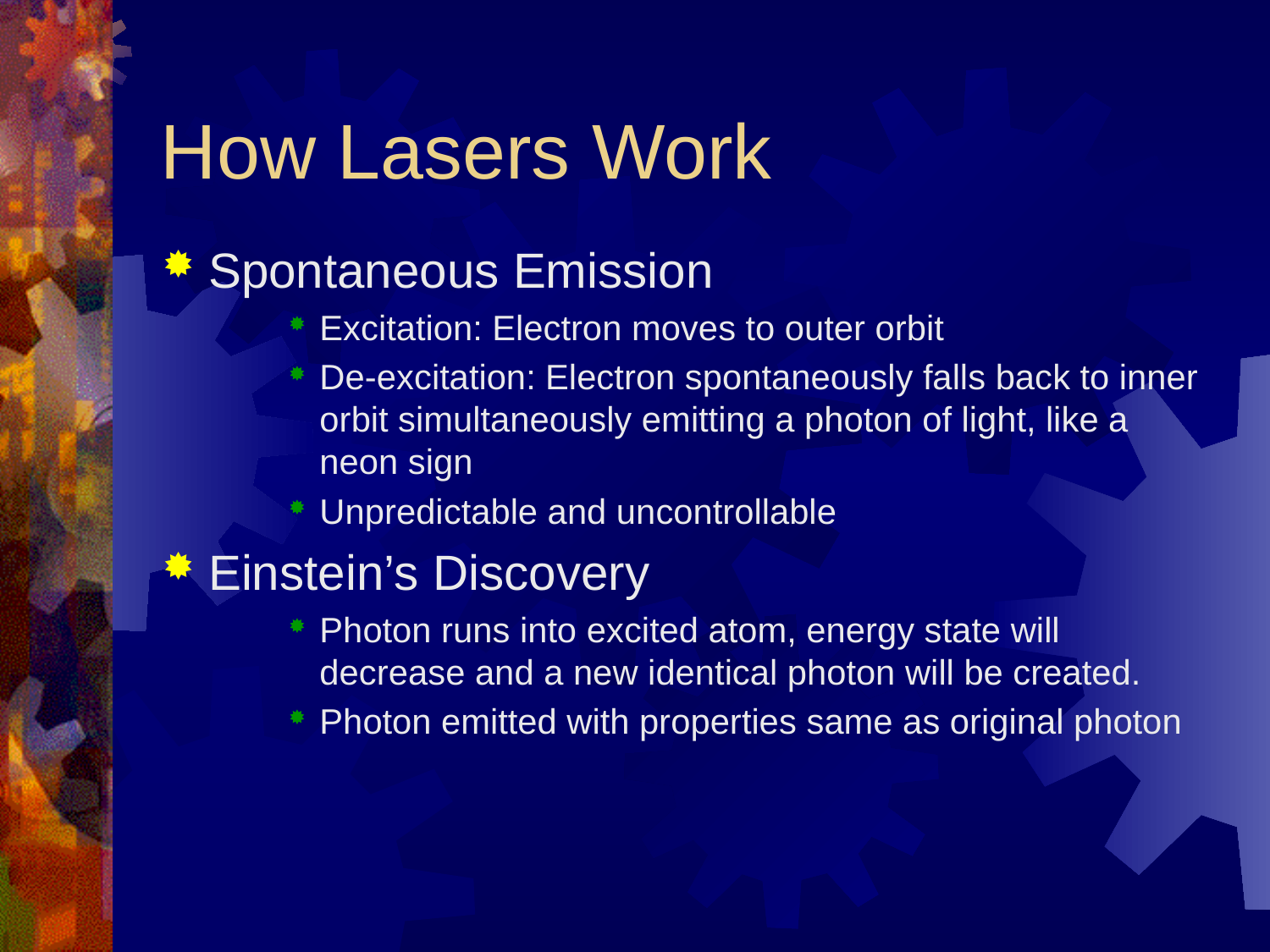

# How Lasers Work
Spontaneous Emission
Excitation: Electron moves to outer orbit
De-excitation: Electron spontaneously falls back to inner orbit simultaneously emitting a photon of light, like a neon sign
Unpredictable and uncontrollable
Einstein’s Discovery
Photon runs into excited atom, energy state will decrease and a new identical photon will be created.
Photon emitted with properties same as original photon